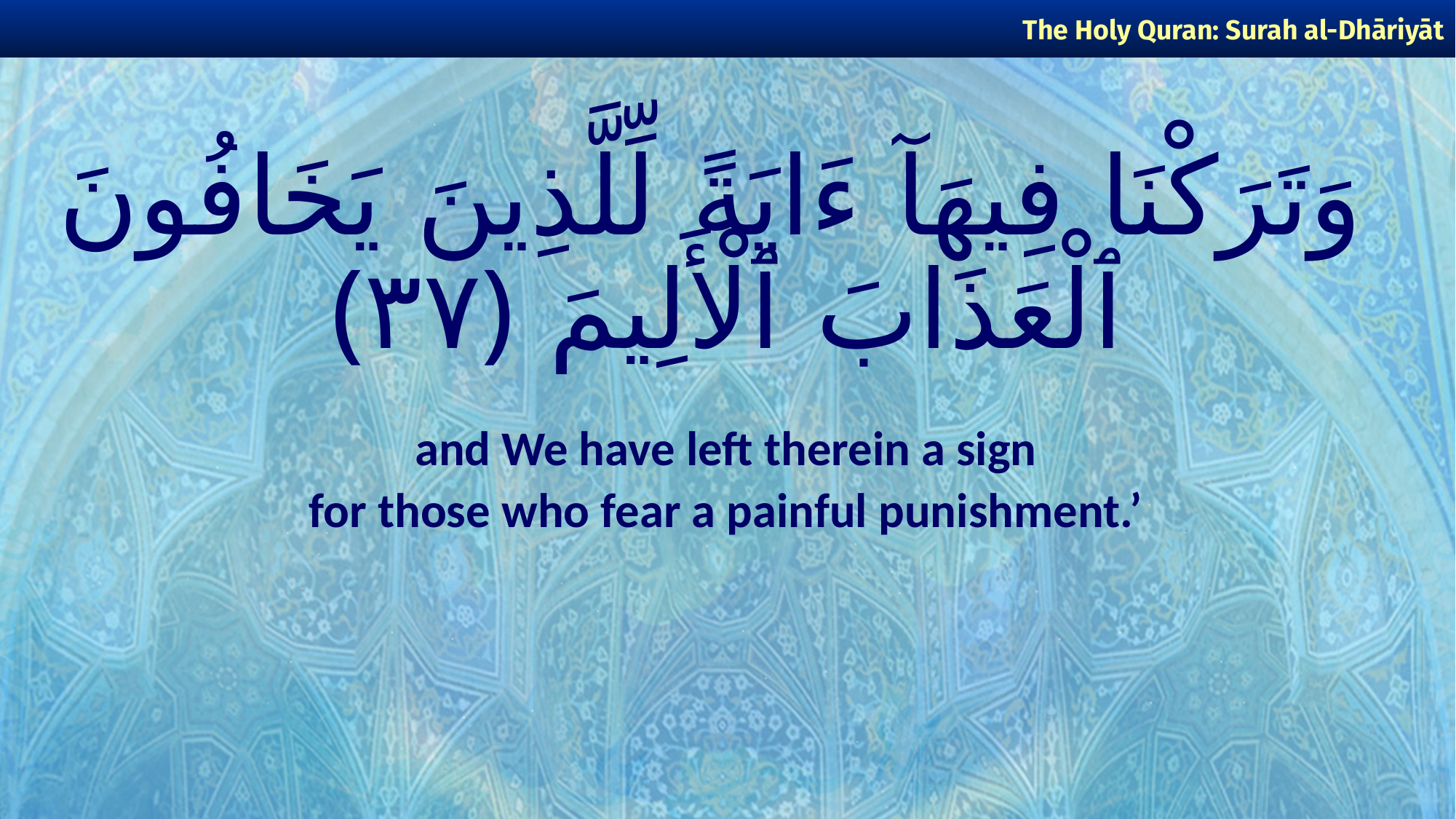

The Holy Quran: Surah al-Dhāriyāt
# وَتَرَكْنَا فِيهَآ ءَايَةً لِّلَّذِينَ يَخَافُونَ ٱلْعَذَابَ ٱلْأَلِيمَ ﴿٣٧﴾
and We have left therein a sign
for those who fear a painful punishment.’